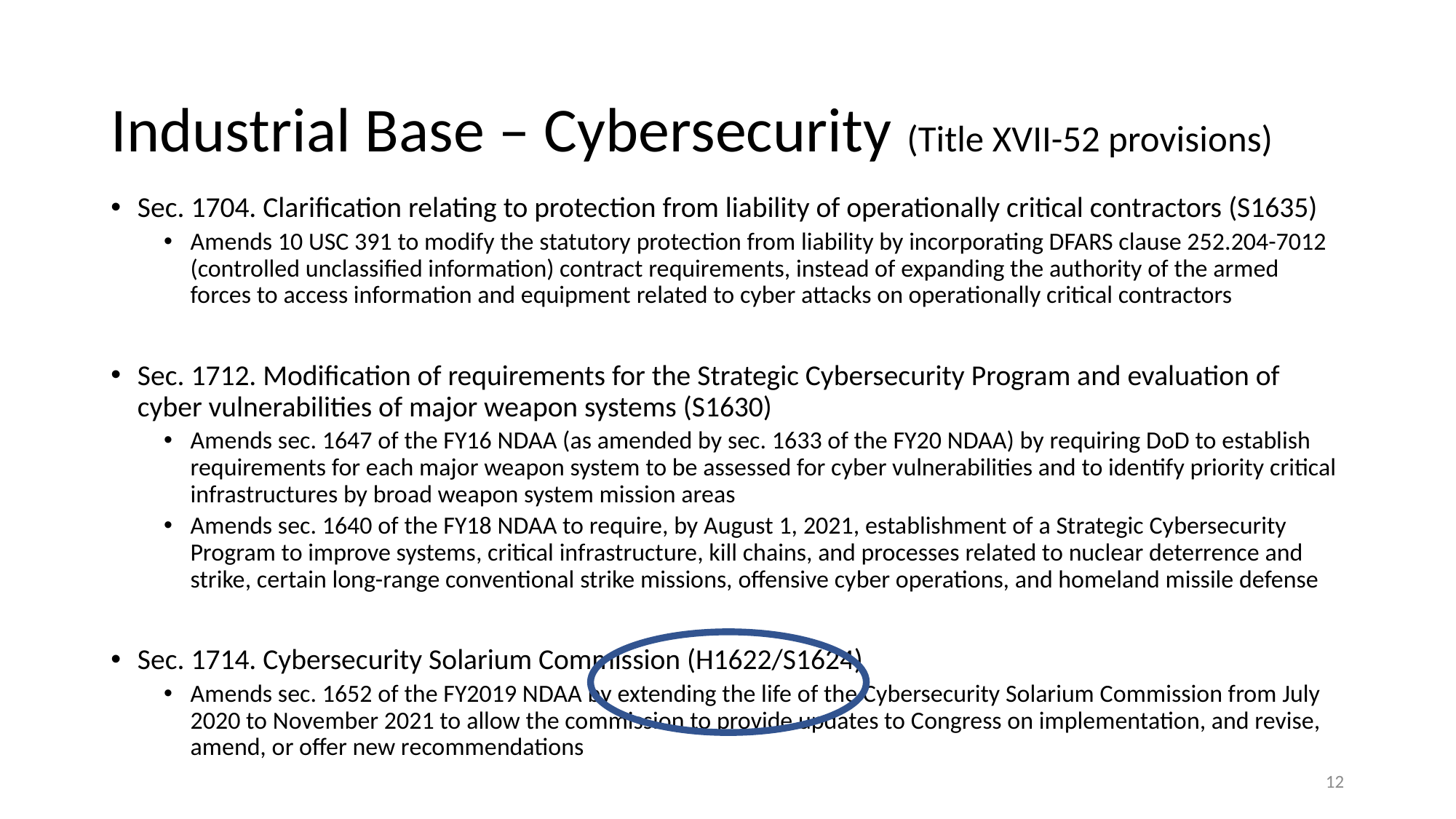

Industrial Base – Cybersecurity (Title XVII-52 provisions)
Sec. 1704. Clarification relating to protection from liability of operationally critical contractors (S1635)
Amends 10 USC 391 to modify the statutory protection from liability by incorporating DFARS clause 252.204-7012 (controlled unclassified information) contract requirements, instead of expanding the authority of the armed forces to access information and equipment related to cyber attacks on operationally critical contractors

Sec. 1712. Modification of requirements for the Strategic Cybersecurity Program and evaluation of cyber vulnerabilities of major weapon systems (S1630)
Amends sec. 1647 of the FY16 NDAA (as amended by sec. 1633 of the FY20 NDAA) by requiring DoD to establish requirements for each major weapon system to be assessed for cyber vulnerabilities and to identify priority critical infrastructures by broad weapon system mission areas
Amends sec. 1640 of the FY18 NDAA to require, by August 1, 2021, establishment of a Strategic Cybersecurity Program to improve systems, critical infrastructure, kill chains, and processes related to nuclear deterrence and strike, certain long-range conventional strike missions, offensive cyber operations, and homeland missile defense

Sec. 1714. Cybersecurity Solarium Commission (H1622/S1624)
Amends sec. 1652 of the FY2019 NDAA by extending the life of the Cybersecurity Solarium Commission from July 2020 to November 2021 to allow the commission to provide updates to Congress on implementation, and revise, amend, or offer new recommendations

12